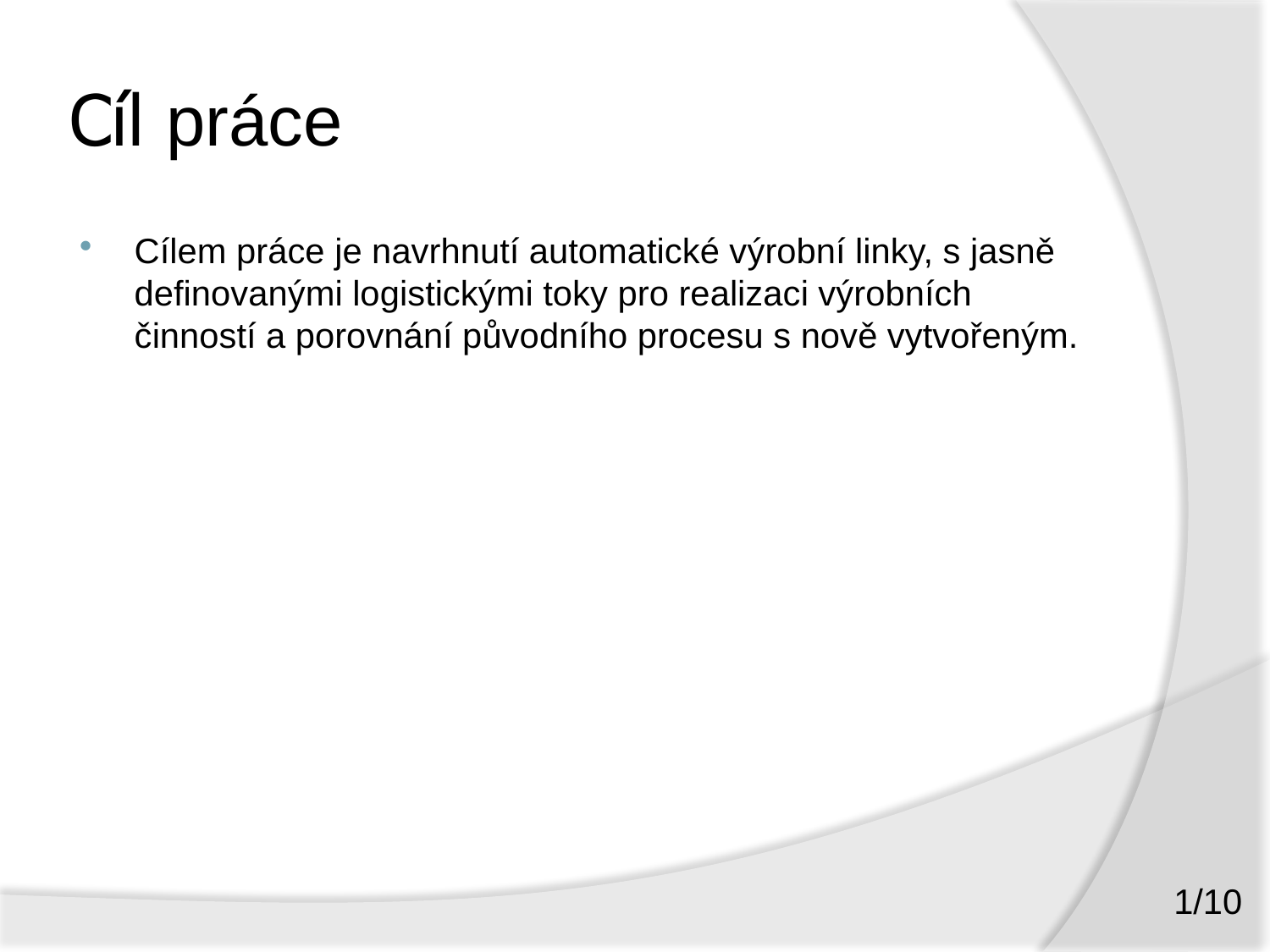

# Cíl práce
Cílem práce je navrhnutí automatické výrobní linky, s jasně definovanými logistickými toky pro realizaci výrobních činností a porovnání původního procesu s nově vytvořeným.
1/10